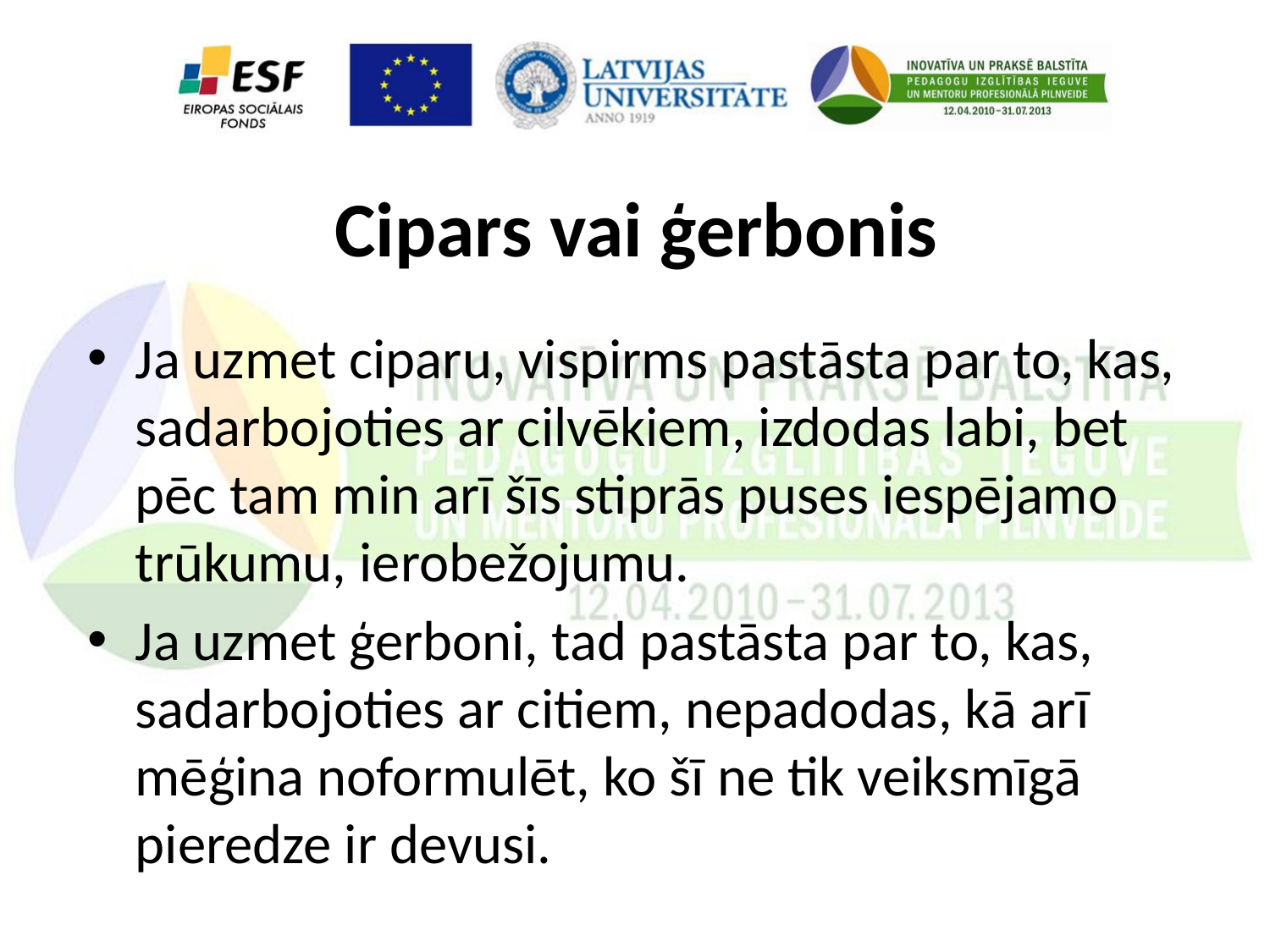

# Cipars vai ģerbonis
Ja uzmet ciparu, vispirms pastāsta par to, kas, sadarbojoties ar cilvēkiem, izdodas labi, bet pēc tam min arī šīs stiprās puses iespējamo trūkumu, ierobežojumu.
Ja uzmet ģerboni, tad pastāsta par to, kas, sadarbojoties ar citiem, nepadodas, kā arī mēģina noformulēt, ko šī ne tik veiksmīgā pieredze ir devusi.